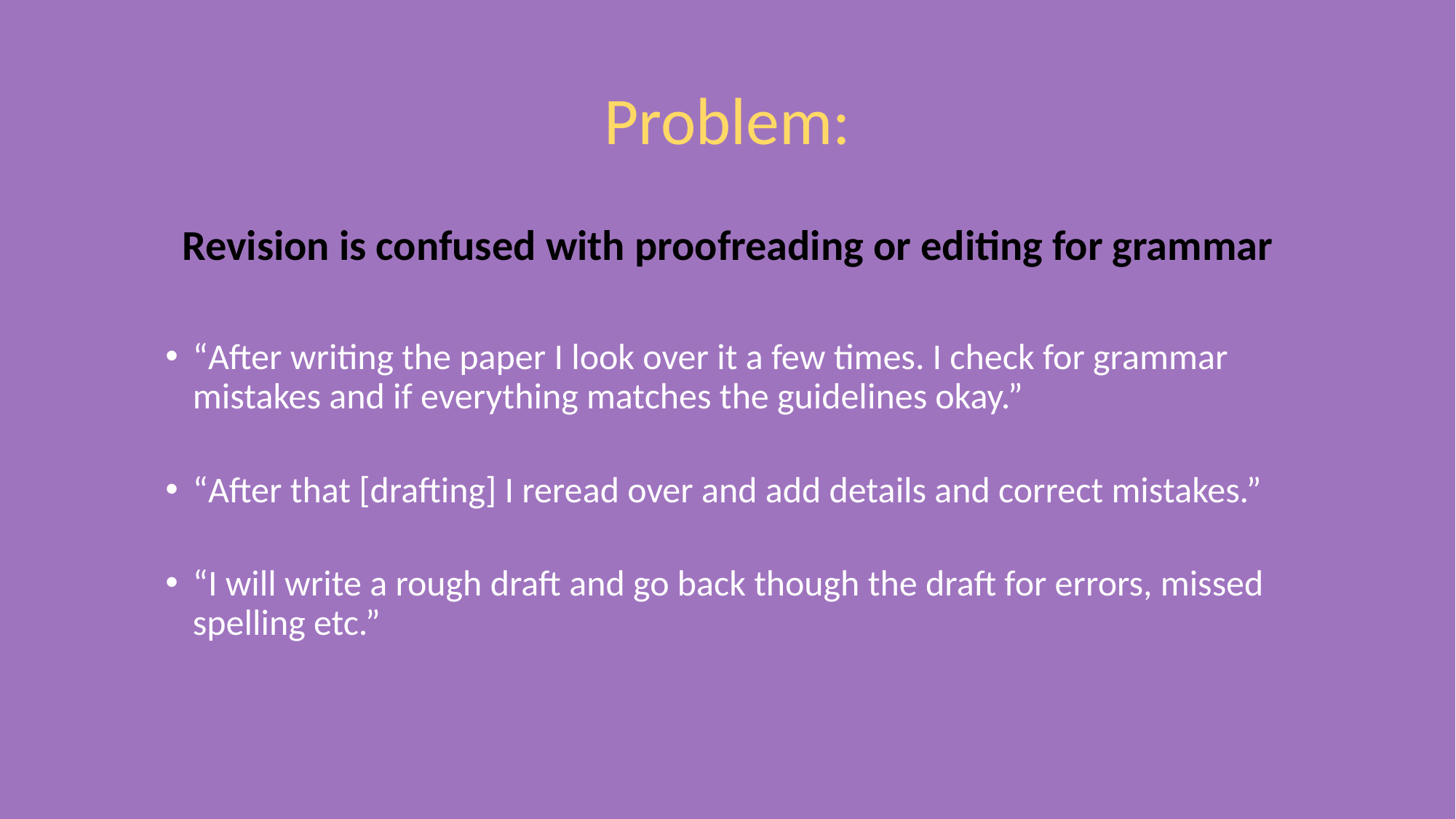

# Problem:
Revision is confused with proofreading or editing for grammar

“After writing the paper I look over it a few times. I check for grammar mistakes and if everything matches the guidelines okay.”

“After that [drafting] I reread over and add details and correct mistakes.”

“I will write a rough draft and go back though the draft for errors, missed spelling etc.”